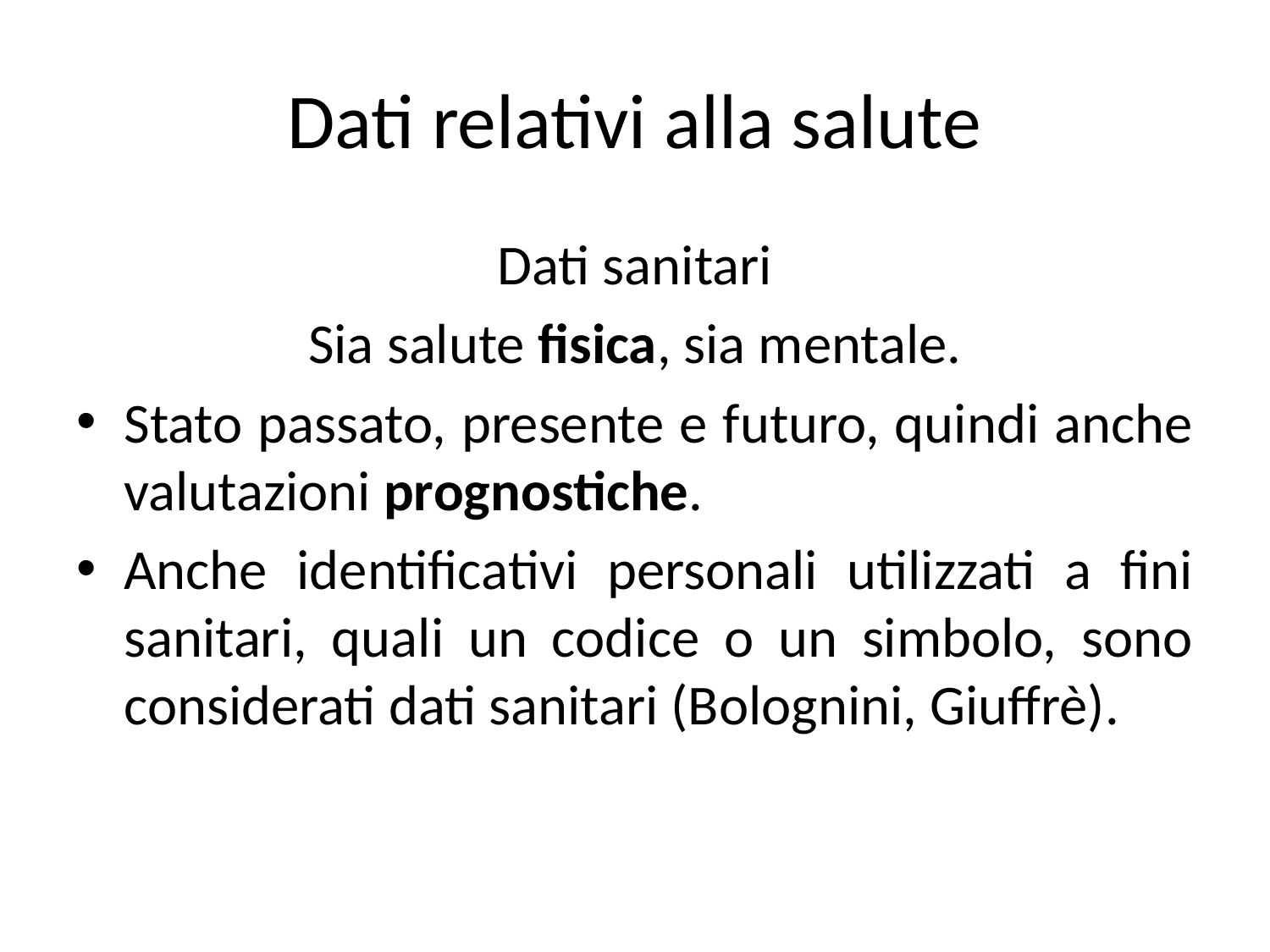

# Dati relativi alla salute
Dati sanitari
Sia salute fisica, sia mentale.
Stato passato, presente e futuro, quindi anche valutazioni prognostiche.
Anche identificativi personali utilizzati a fini sanitari, quali un codice o un simbolo, sono considerati dati sanitari (Bolognini, Giuffrè).